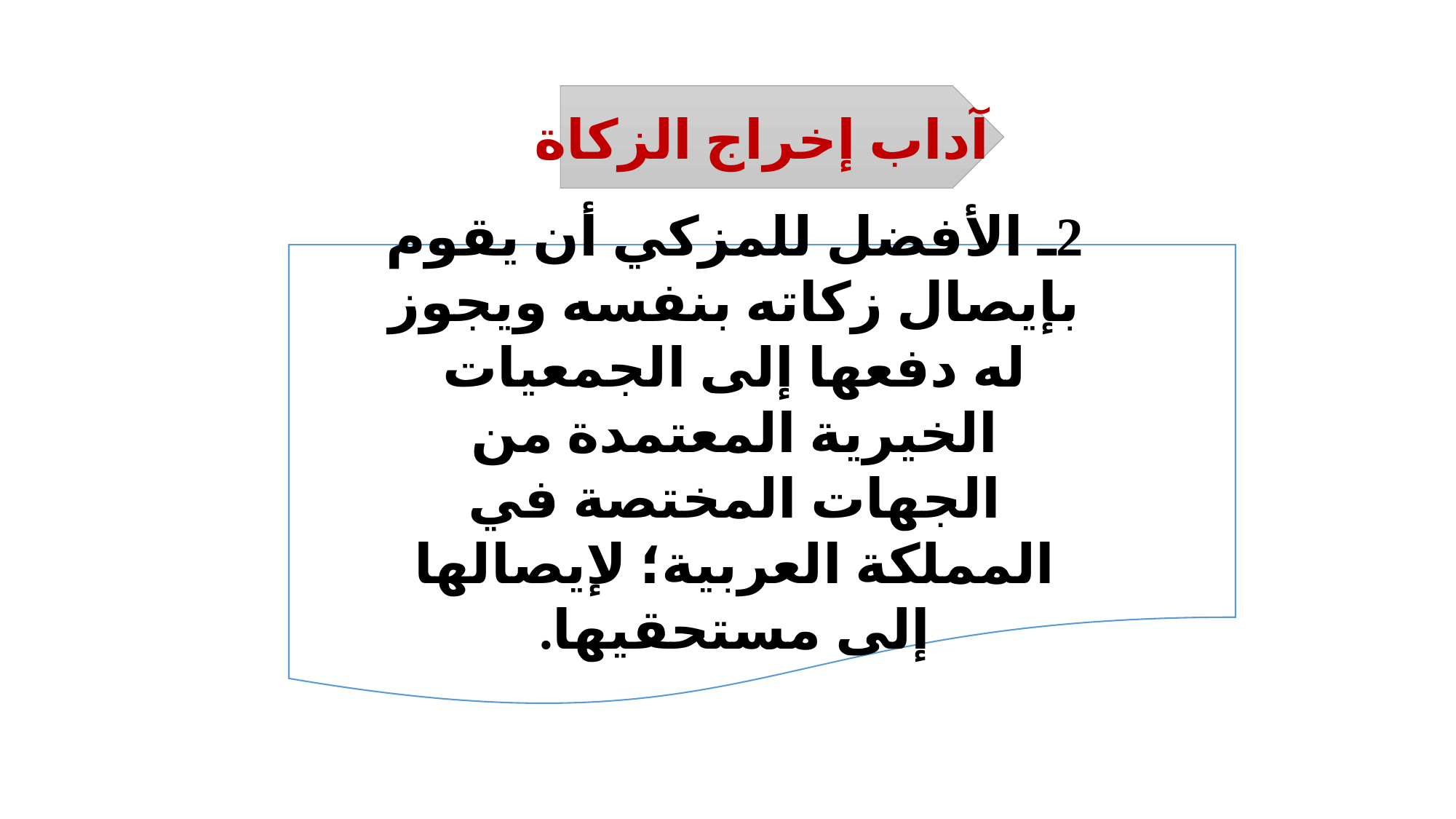

آداب إخراج الزكاة

2ـ الأفضل للمزكي أن يقوم بإيصال زكاته بنفسه ويجوز له دفعها إلى الجمعيات الخيرية المعتمدة من الجهات المختصة في المملكة العربية؛ لإيصالها إلى مستحقيها.